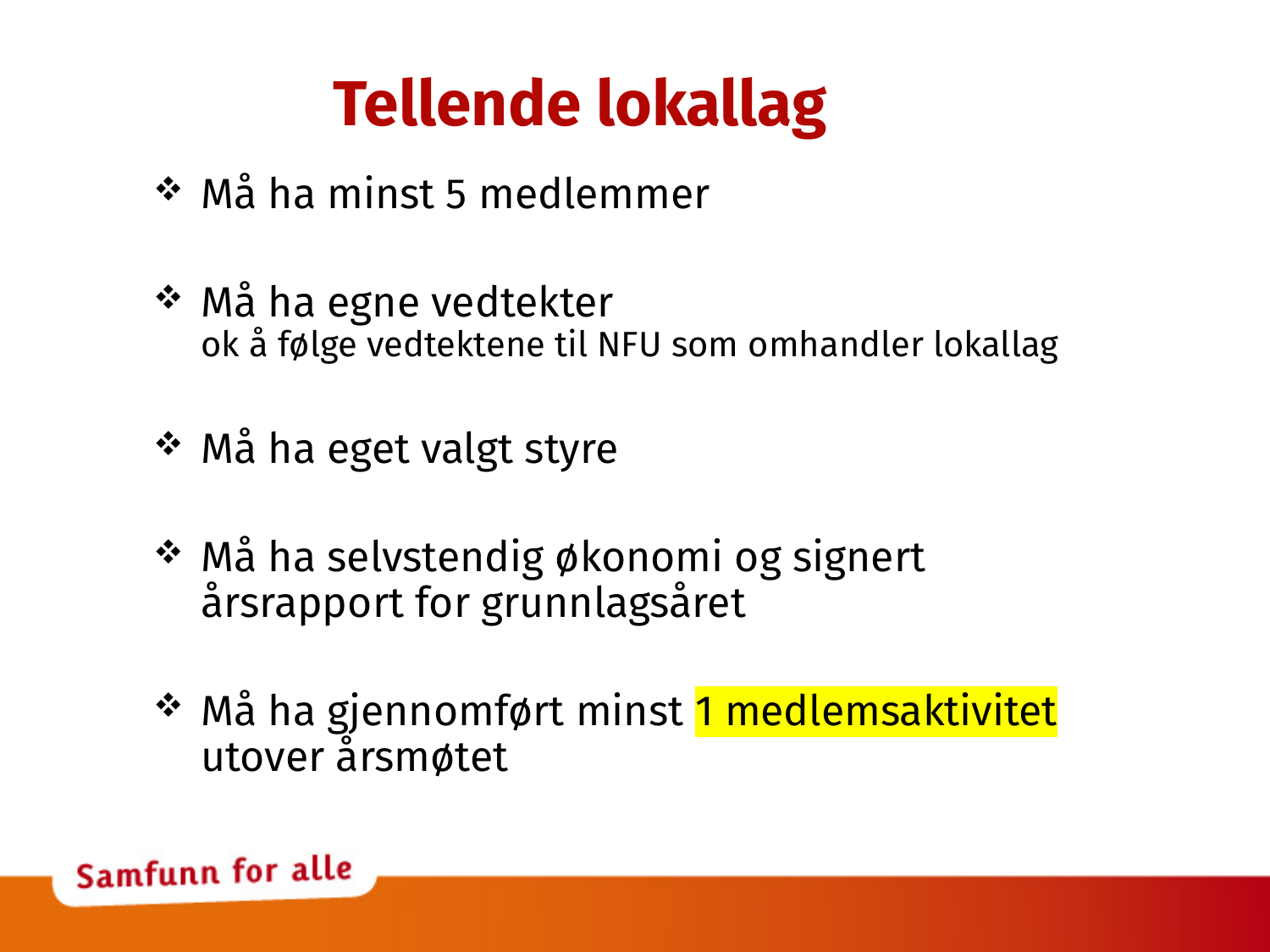

# Tellende lokallag
Må ha minst 5 medlemmer

Må ha egne vedtekter
ok å følge vedtektene til NFU som omhandler lokallag

Må ha eget valgt styre

Må ha selvstendig økonomi og signert årsrapport for grunnlagsåret

Må ha gjennomført minst 1 medlemsaktivitet utover årsmøtet